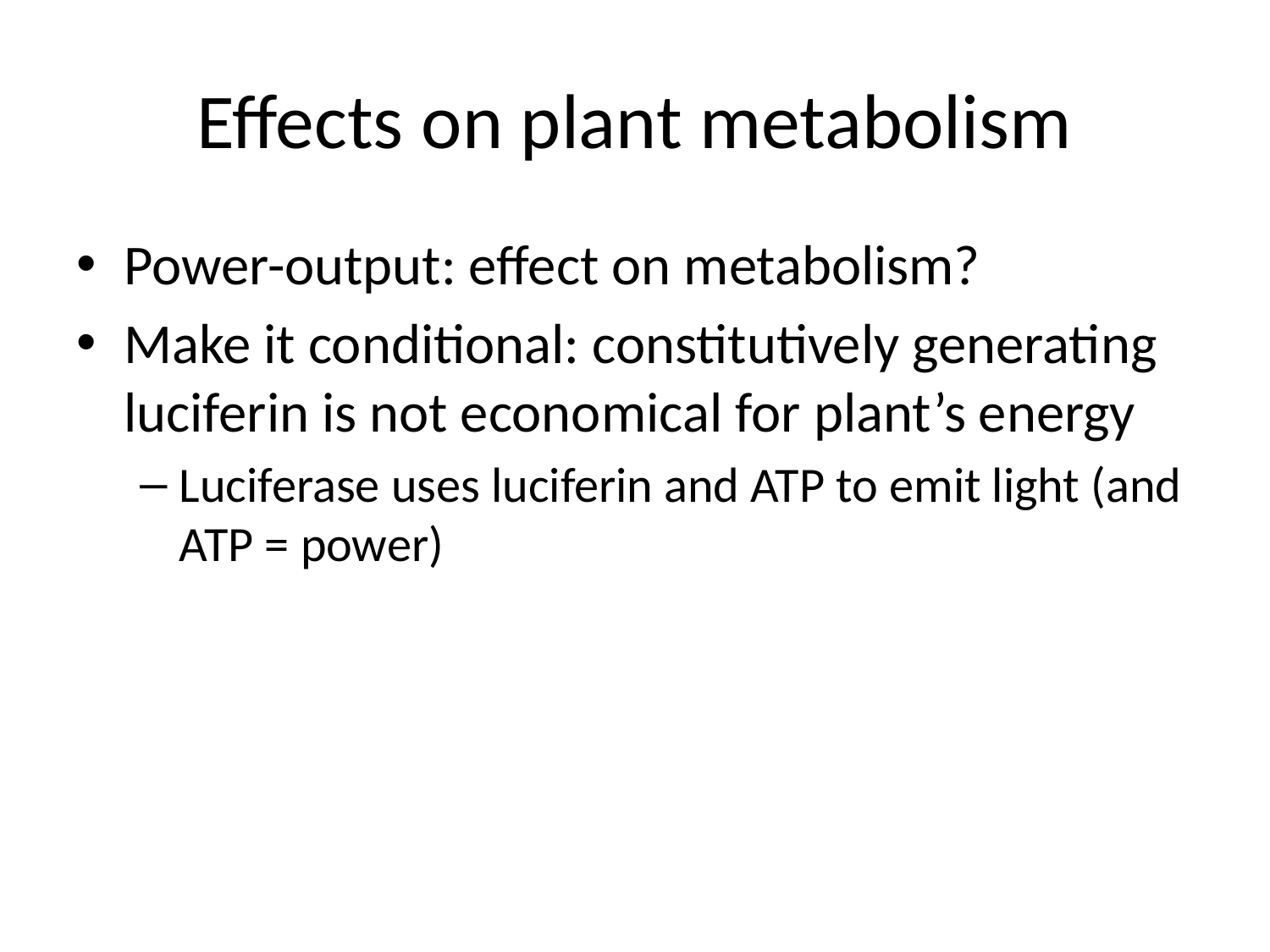

# Effects on plant metabolism
Power-output: effect on metabolism?
Make it conditional: constitutively generating luciferin is not economical for plant’s energy
Luciferase uses luciferin and ATP to emit light (and ATP = power)